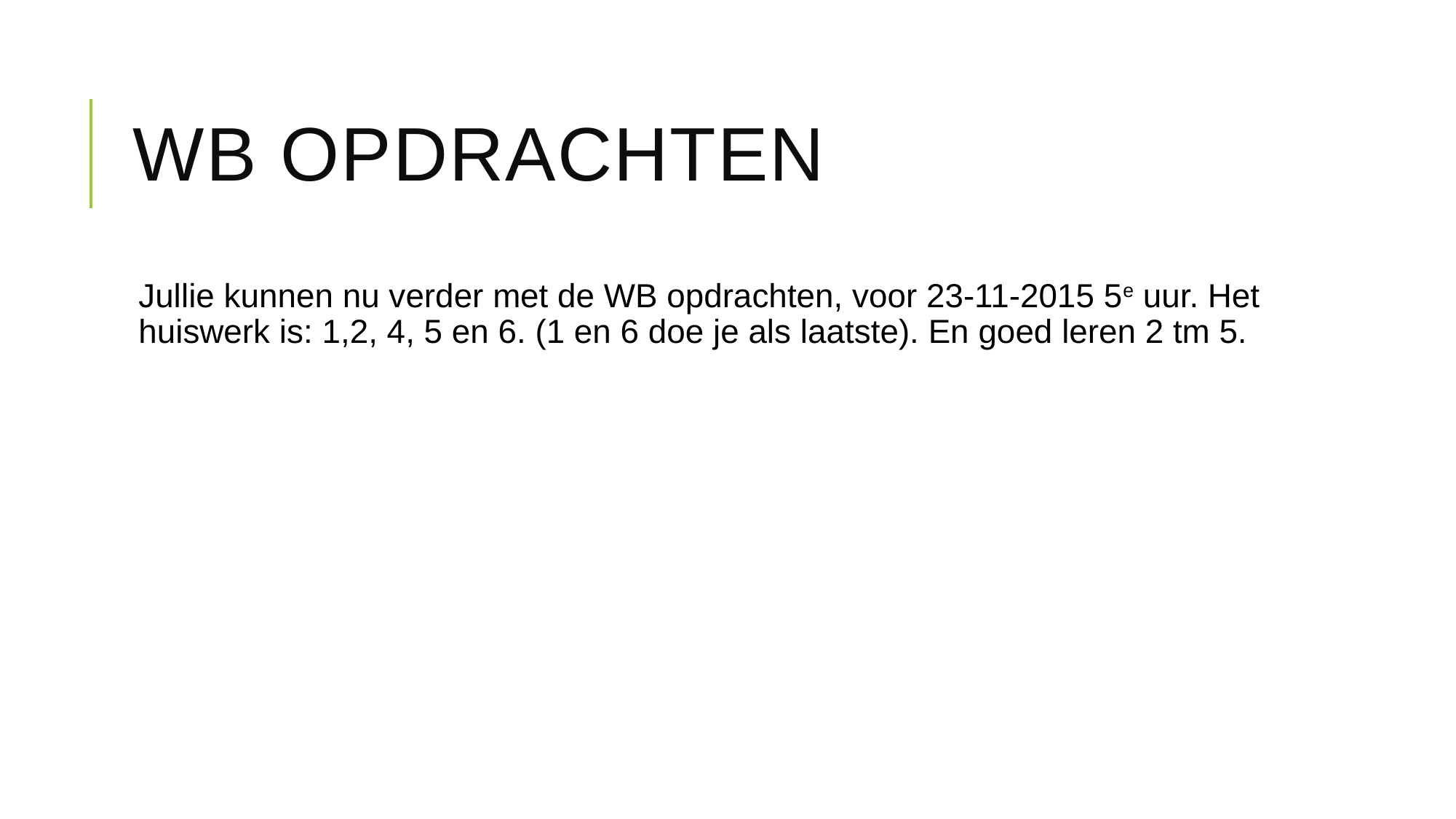

# Wb opdrachten
Jullie kunnen nu verder met de WB opdrachten, voor 23-11-2015 5e uur. Het huiswerk is: 1,2, 4, 5 en 6. (1 en 6 doe je als laatste). En goed leren 2 tm 5.